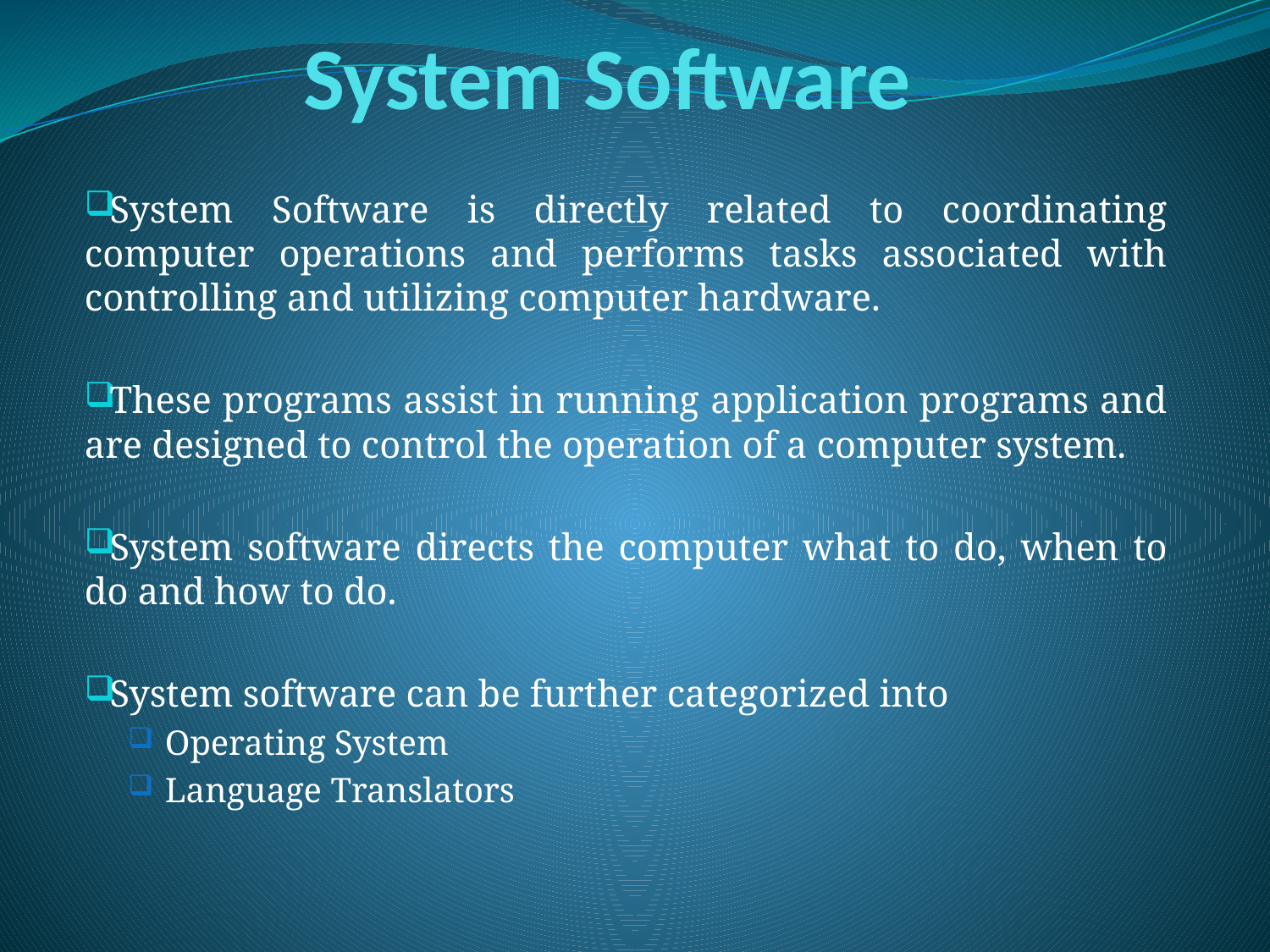

# System Software
System Software is directly related to coordinating computer operations and performs tasks associated with controlling and utilizing computer hardware.

These programs assist in running application programs and are designed to control the operation of a computer system.

System software directs the computer what to do, when to do and how to do.

System software can be further categorized into
Operating System
Language Translators